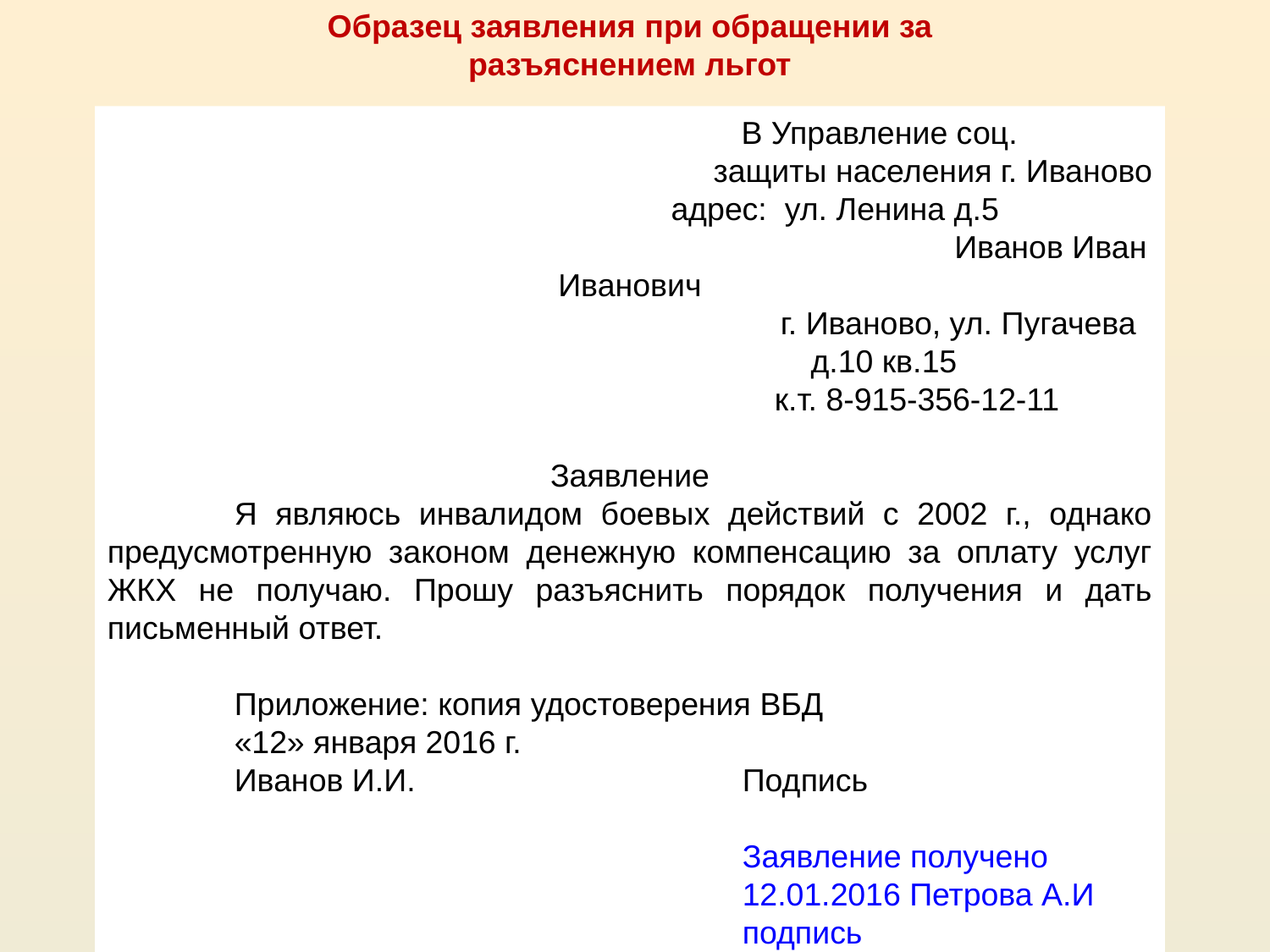

Образец заявления при обращении за разъяснением льгот
				В Управление соц.
защиты населения г. Иваново
				      адрес:  ул. Ленина д.5                                                       				         Иванов Иван Иванович
			                                г. Иваново, ул. Пугачева 				д.10 кв.15
		                                    к.т. 8-915-356-12-11

Заявление
	Я являюсь инвалидом боевых действий с 2002 г., однако предусмотренную законом денежную компенсацию за оплату услуг ЖКХ не получаю. Прошу разъяснить порядок получения и дать письменный ответ.

	Приложение: копия удостоверения ВБД
	«12» января 2016 г.
	Иванов И.И. 			Подпись

					Заявление получено
					12.01.2016 Петрова А.И
					подпись